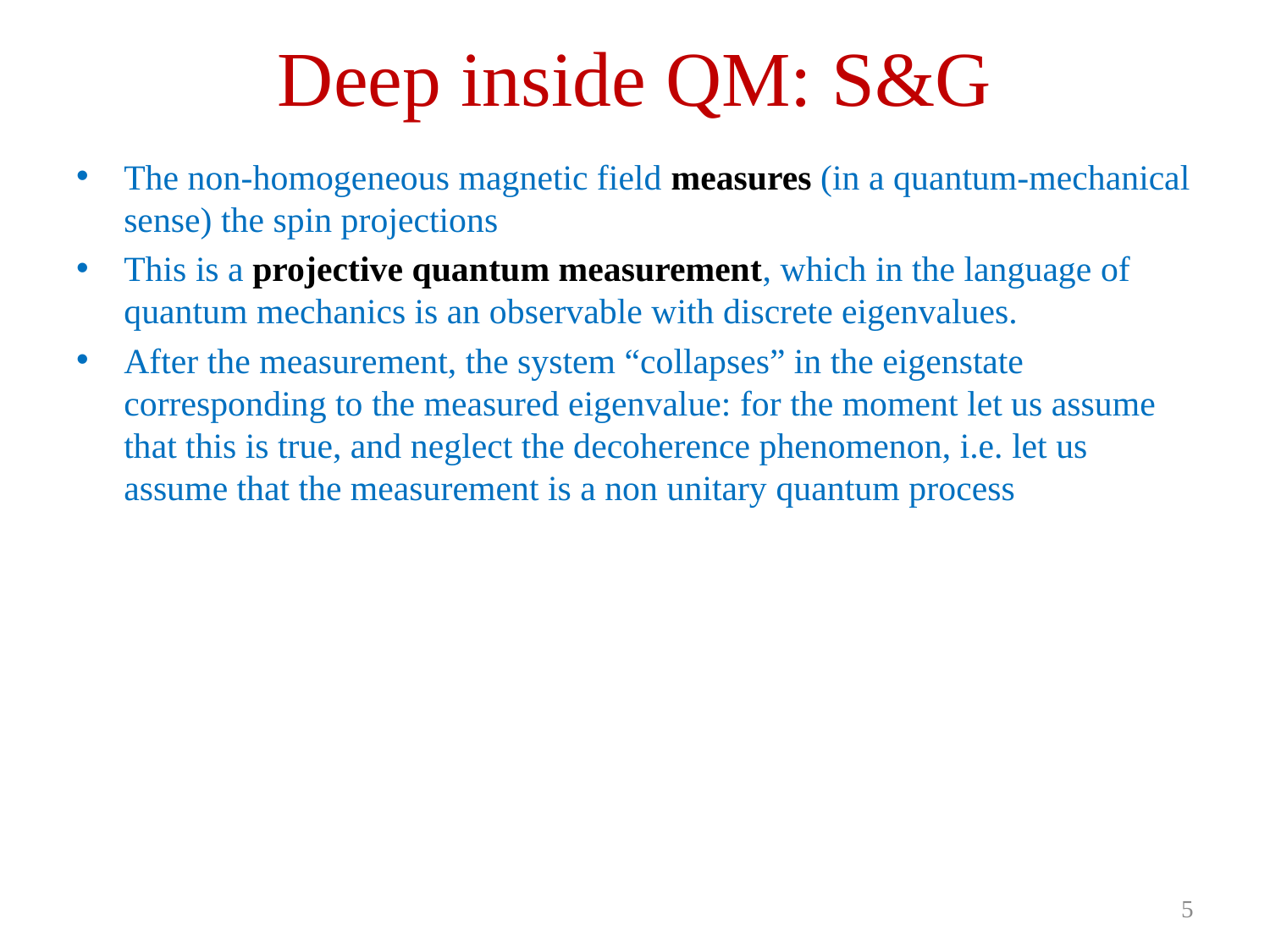

# Deep inside QM: S&G
The non-homogeneous magnetic field measures (in a quantum-mechanical sense) the spin projections
This is a projective quantum measurement, which in the language of quantum mechanics is an observable with discrete eigenvalues.
After the measurement, the system “collapses” in the eigenstate corresponding to the measured eigenvalue: for the moment let us assume that this is true, and neglect the decoherence phenomenon, i.e. let us assume that the measurement is a non unitary quantum process
5